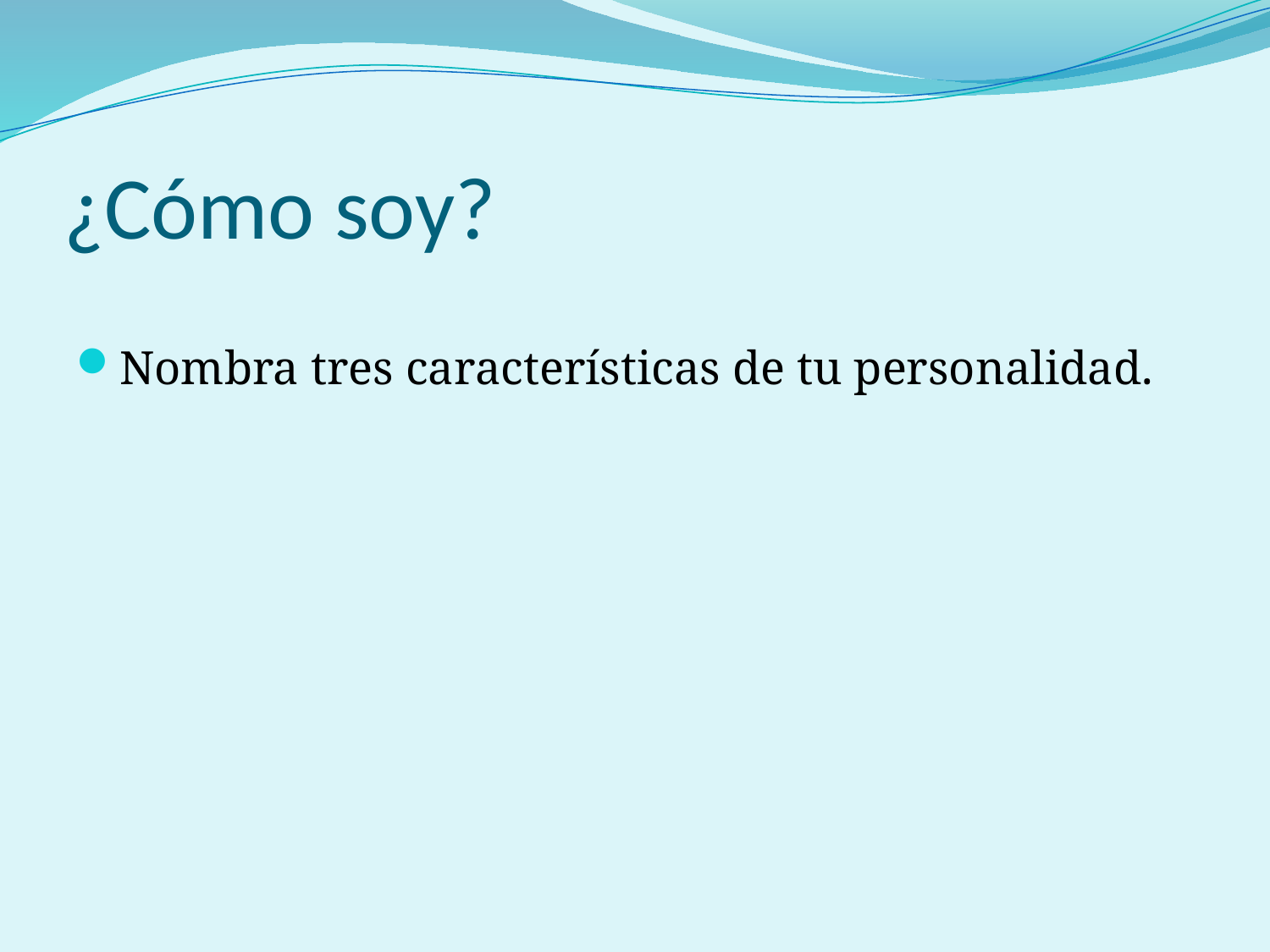

# ¿Cómo soy?

Nombra tres características de tu personalidad.